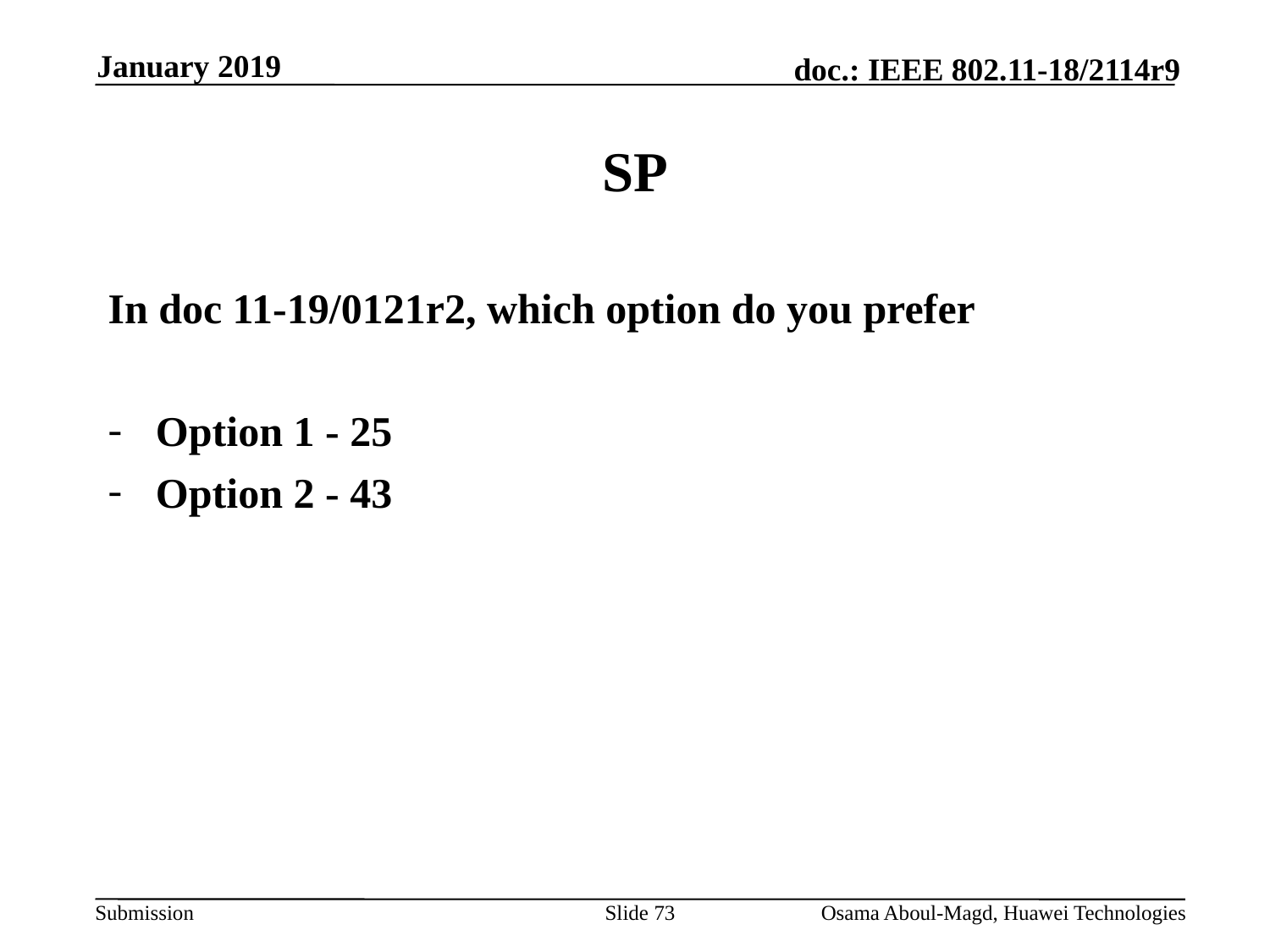

January 2019
# SP
In doc 11-19/0121r2, which option do you prefer

Option 1 - 25
Option 2 - 43
Slide 73
Osama Aboul-Magd, Huawei Technologies